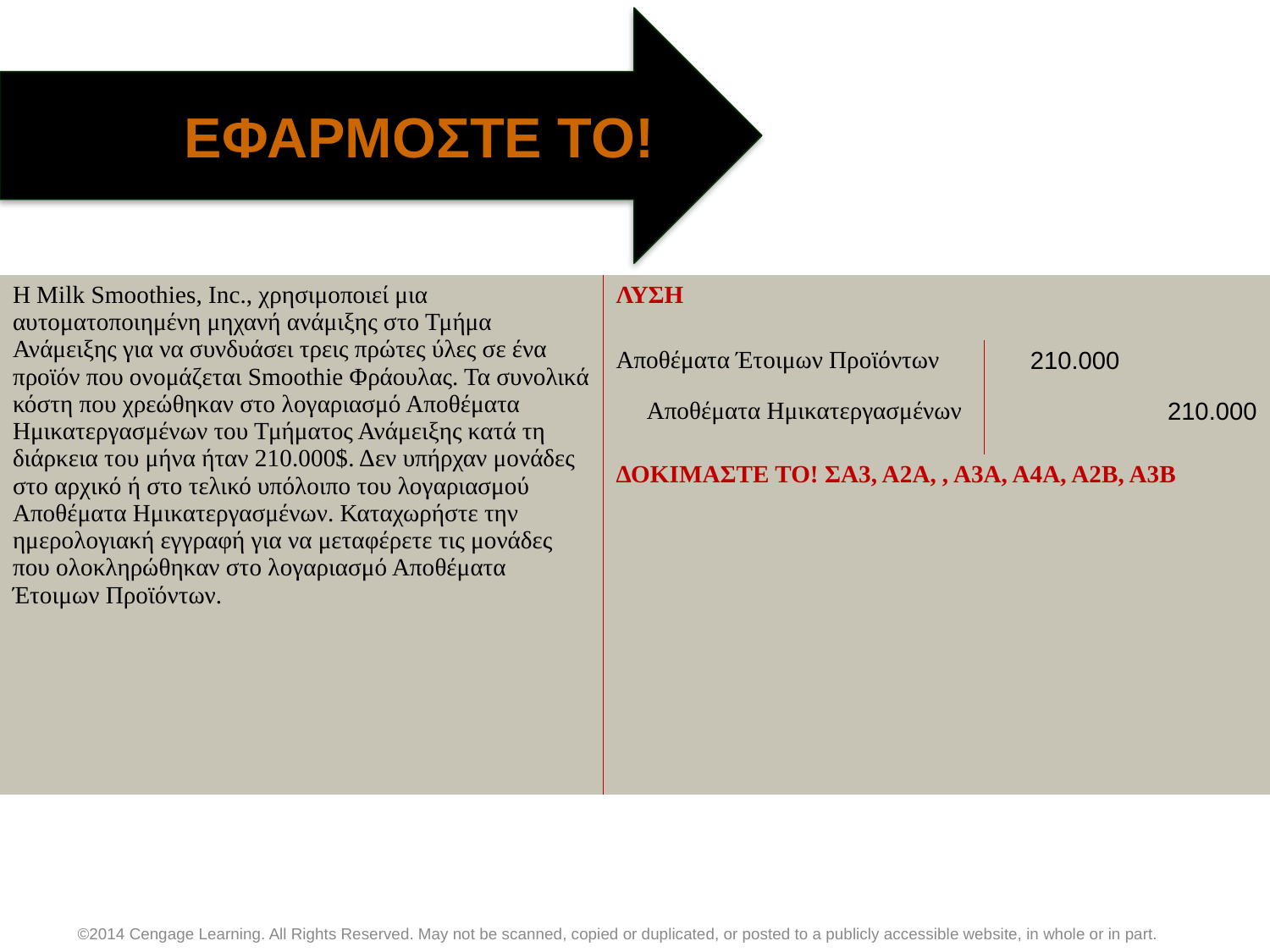

ΕΦΑΡΜΟΣΤΕ ΤΟ!
| Η Milk Smoothies, Inc., χρησιμοποιεί μια αυτοματοποιημένη μηχανή ανάμιξης στο Τμήμα Ανάμειξης για να συνδυάσει τρεις πρώτες ύλες σε ένα προϊόν που ονομάζεται Smoothie Φράουλας. Τα συνολικά κόστη που χρεώθηκαν στο λογαριασμό Αποθέματα Ημικατεργασμένων του Τμήματος Ανάμειξης κατά τη διάρκεια του μήνα ήταν 210.000$. Δεν υπήρχαν μονάδες στο αρχικό ή στο τελικό υπόλοιπο του λογαριασμού Αποθέματα Ημικατεργασμένων. Καταχωρήστε την ημερολογιακή εγγραφή για να μεταφέρετε τις μονάδες που ολοκληρώθηκαν στο λογαριασμό Αποθέματα Έτοιμων Προϊόντων. | ΛΥΣΗ |  |  |
| --- | --- | --- | --- |
|  | Αποθέματα Έτοιμων Προϊόντων | 210.000 |  |
|  | Αποθέματα Ημικατεργασμένων |  | 210.000 |
|  | ΔΟΚΙΜΑΣΤΕ ΤΟ! ΣΑ3, Α2Α, , Α3Α, Α4Α, Α2Β, Α3Β |  |  |
©2014 Cengage Learning. All Rights Reserved. May not be scanned, copied or duplicated, or posted to a publicly accessible website, in whole or in part.